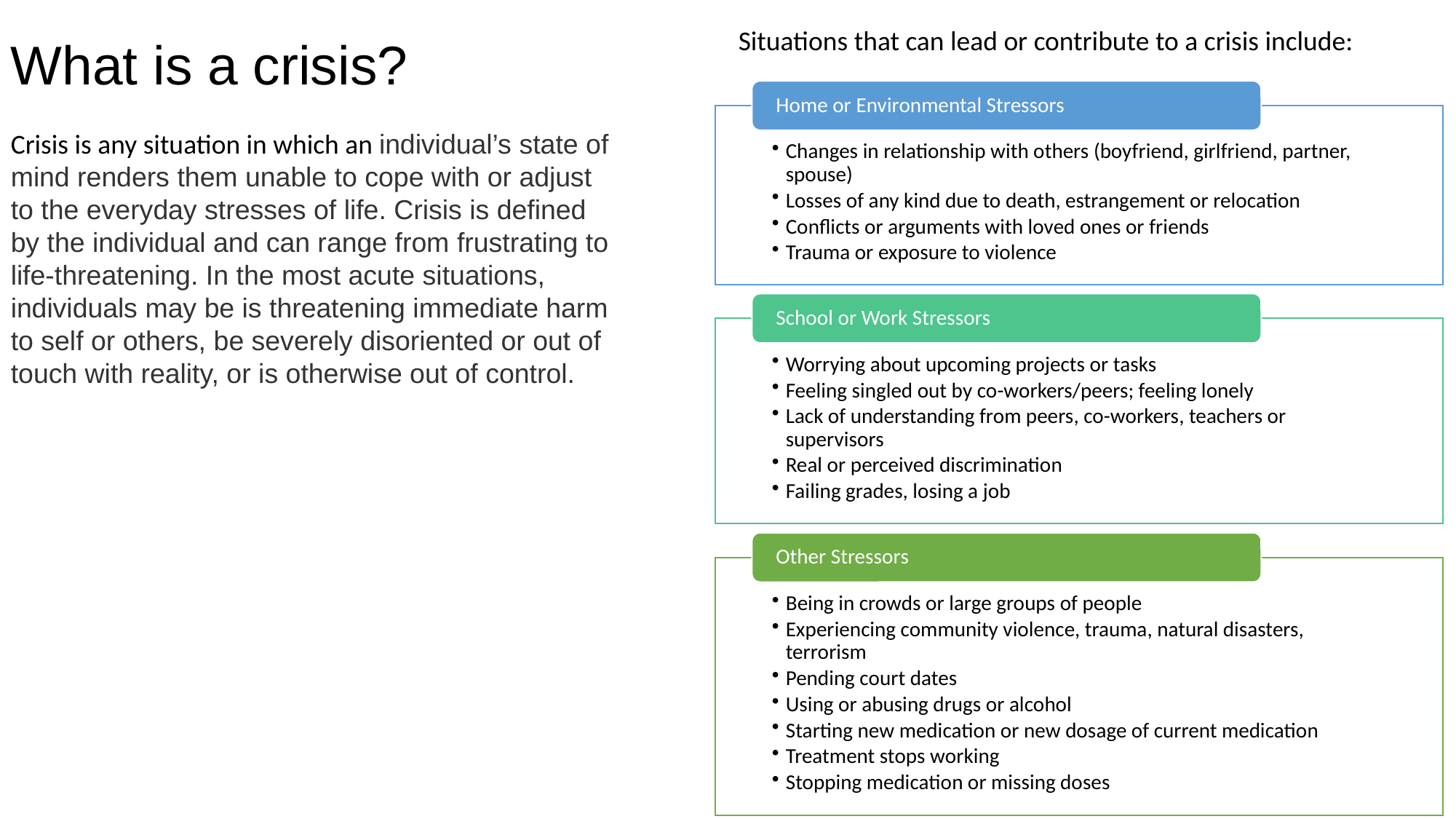

Situations that can lead or contribute to a crisis include:
What is a crisis?
Changes in relationship with others (boyfriend, girlfriend, partner, spouse)
Losses of any kind due to death, estrangement or relocation
Conflicts or arguments with loved ones or friends
Trauma or exposure to violence
Home or Environmental Stressors
Worrying about upcoming projects or tasks
Feeling singled out by co-workers/peers; feeling lonely
Lack of understanding from peers, co-workers, teachers or supervisors
Real or perceived discrimination
Failing grades, losing a job
School or Work Stressors
Being in crowds or large groups of people
Experiencing community violence, trauma, natural disasters, terrorism
Pending court dates
Using or abusing drugs or alcohol
Starting new medication or new dosage of current medication
Treatment stops working
Stopping medication or missing doses
Other Stressors
Crisis is any situation in which an individual’s state of mind renders them unable to cope with or adjust to the everyday stresses of life. Crisis is defined by the individual and can range from frustrating to life-threatening. In the most acute situations, individuals may be is threatening immediate harm to self or others, be severely disoriented or out of touch with reality, or is otherwise out of control.